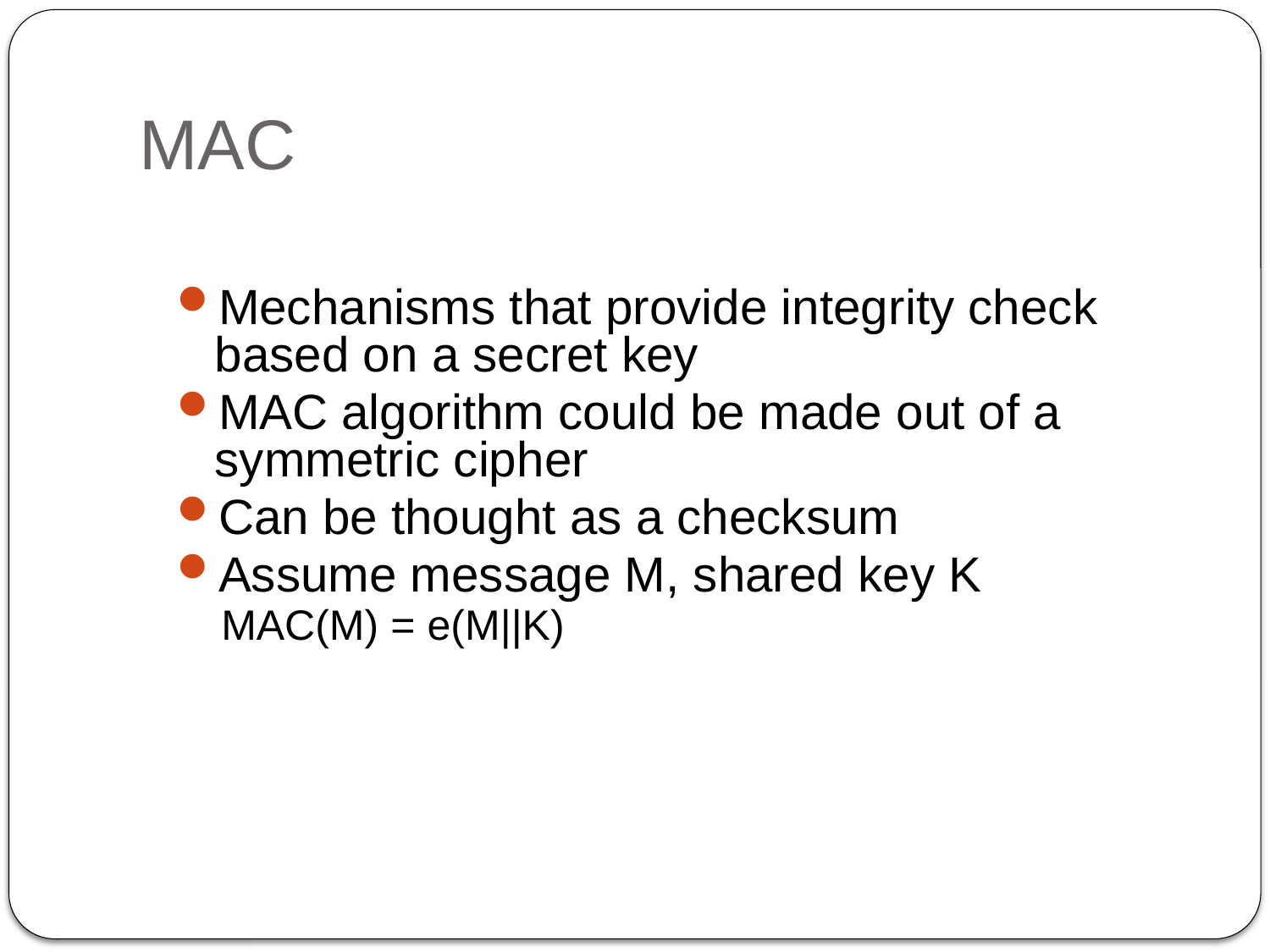

# MAC
Mechanisms that provide integrity check based on a secret key
MAC algorithm could be made out of a symmetric cipher
Can be thought as a checksum
Assume message M, shared key K
MAC(M) = e(M||K)